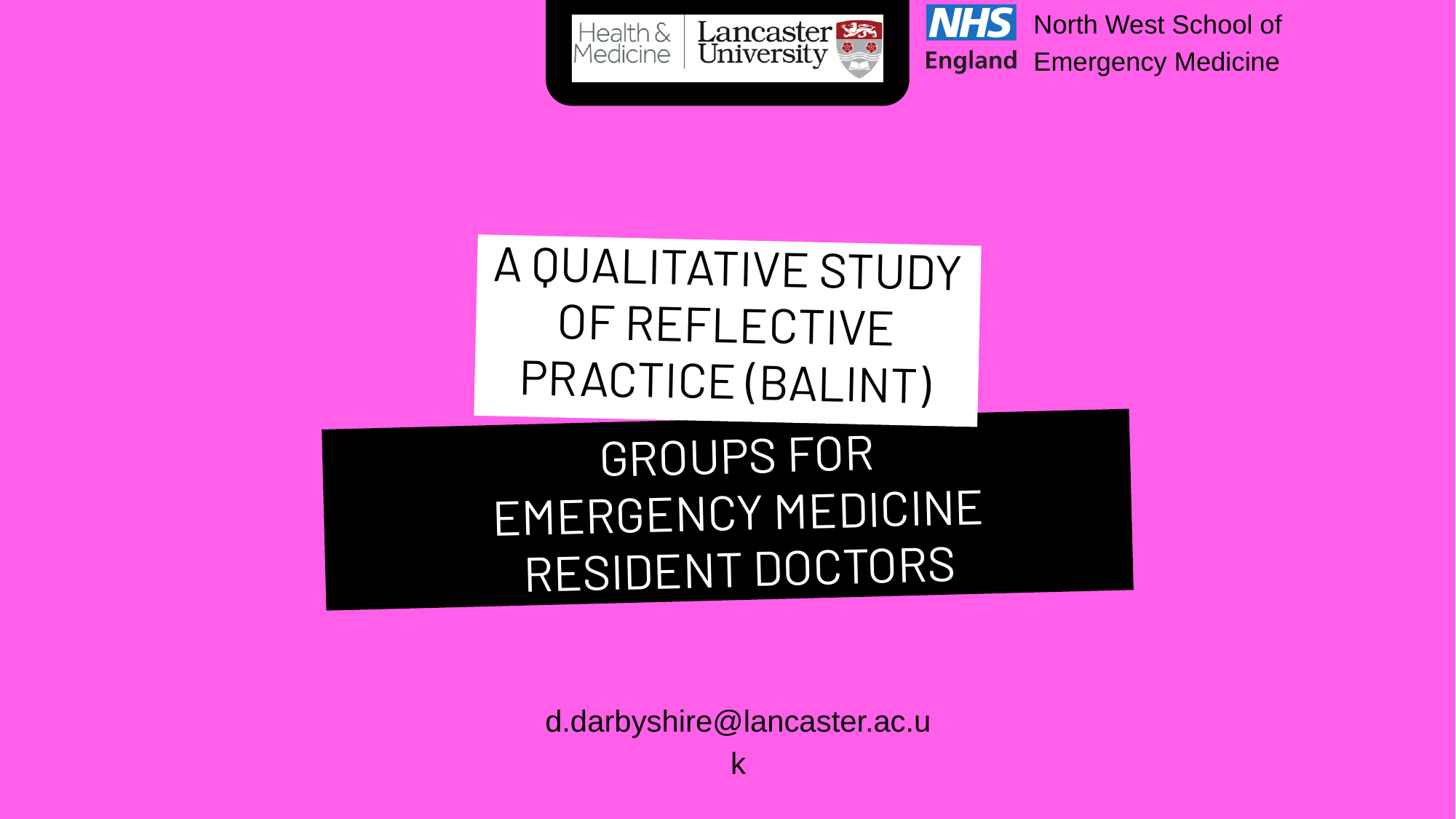

North West School of Emergency Medicine

A QUALITATIVE STUDY OF REFLECTIVE PRACTICE (BALINT)

GROUPS FOR EMERGENCY MEDICINE RESIDENT DOCTORS

d.darbyshire@lancaster.ac.uk